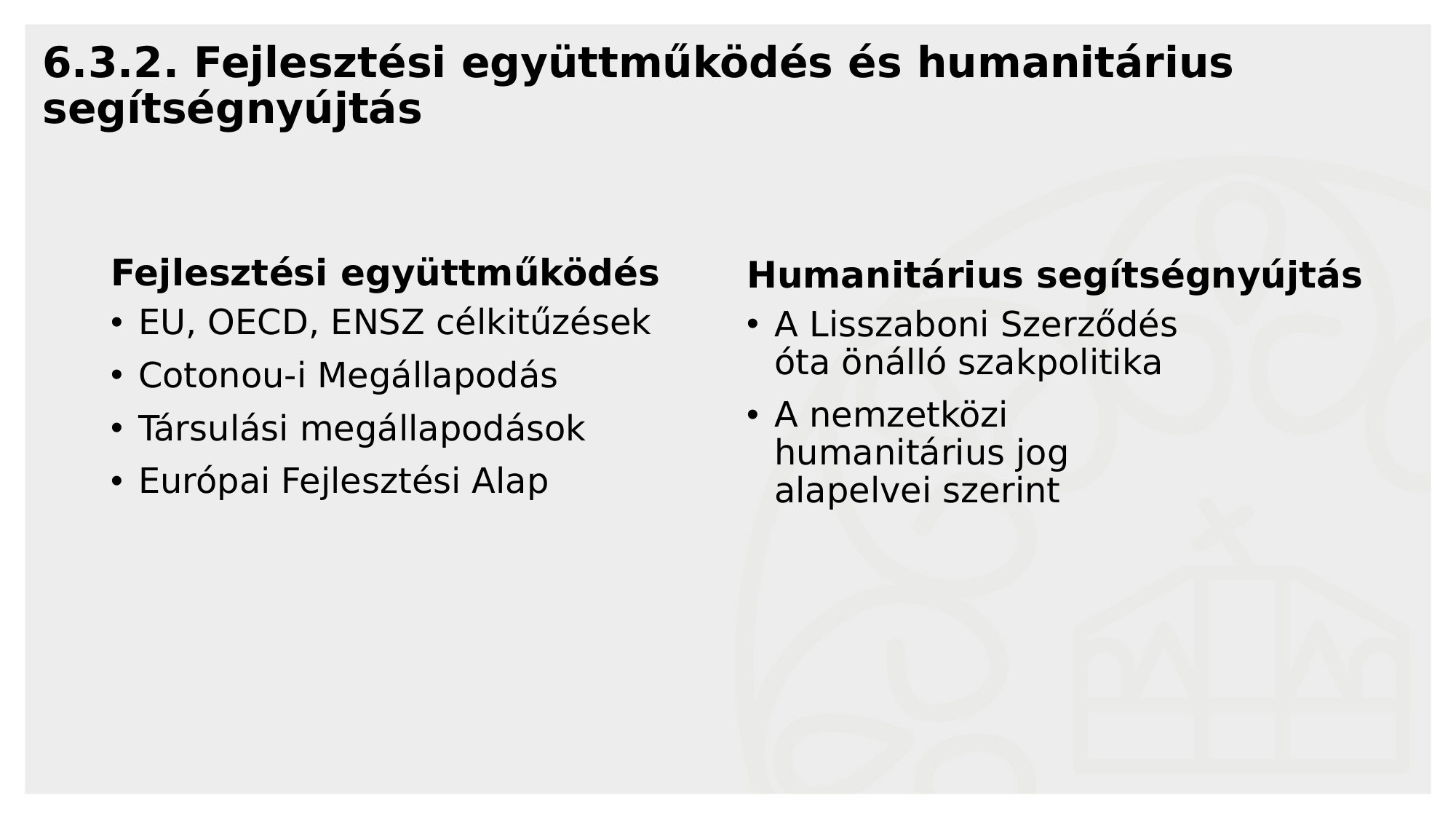

# 6.3.2. Fejlesztési együttműködés és humanitárius segítségnyújtás
Fejlesztési együttműködés
Humanitárius segítségnyújtás
EU, OECD, ENSZ célkitűzések
Cotonou-i Megállapodás
Társulási megállapodások
Európai Fejlesztési Alap
A Lisszaboni Szerződés óta önálló szakpolitika
A nemzetközi humanitárius jog alapelvei szerint